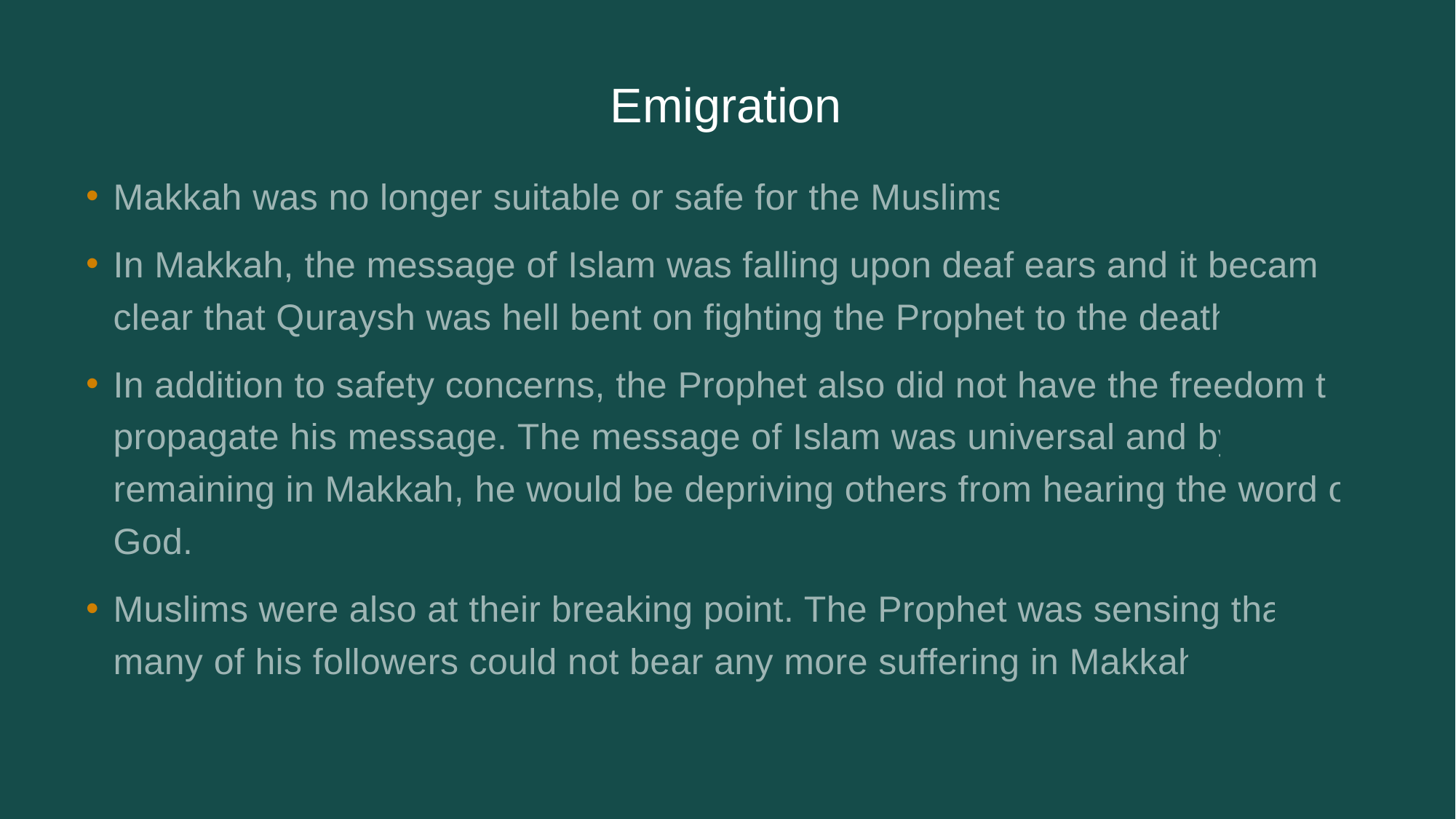

# Emigration
Makkah was no longer suitable or safe for the Muslims.
In Makkah, the message of Islam was falling upon deaf ears and it became clear that Quraysh was hell bent on fighting the Prophet to the death.
In addition to safety concerns, the Prophet also did not have the freedom to propagate his message. The message of Islam was universal and by remaining in Makkah, he would be depriving others from hearing the word of God.
Muslims were also at their breaking point. The Prophet was sensing that many of his followers could not bear any more suffering in Makkah.